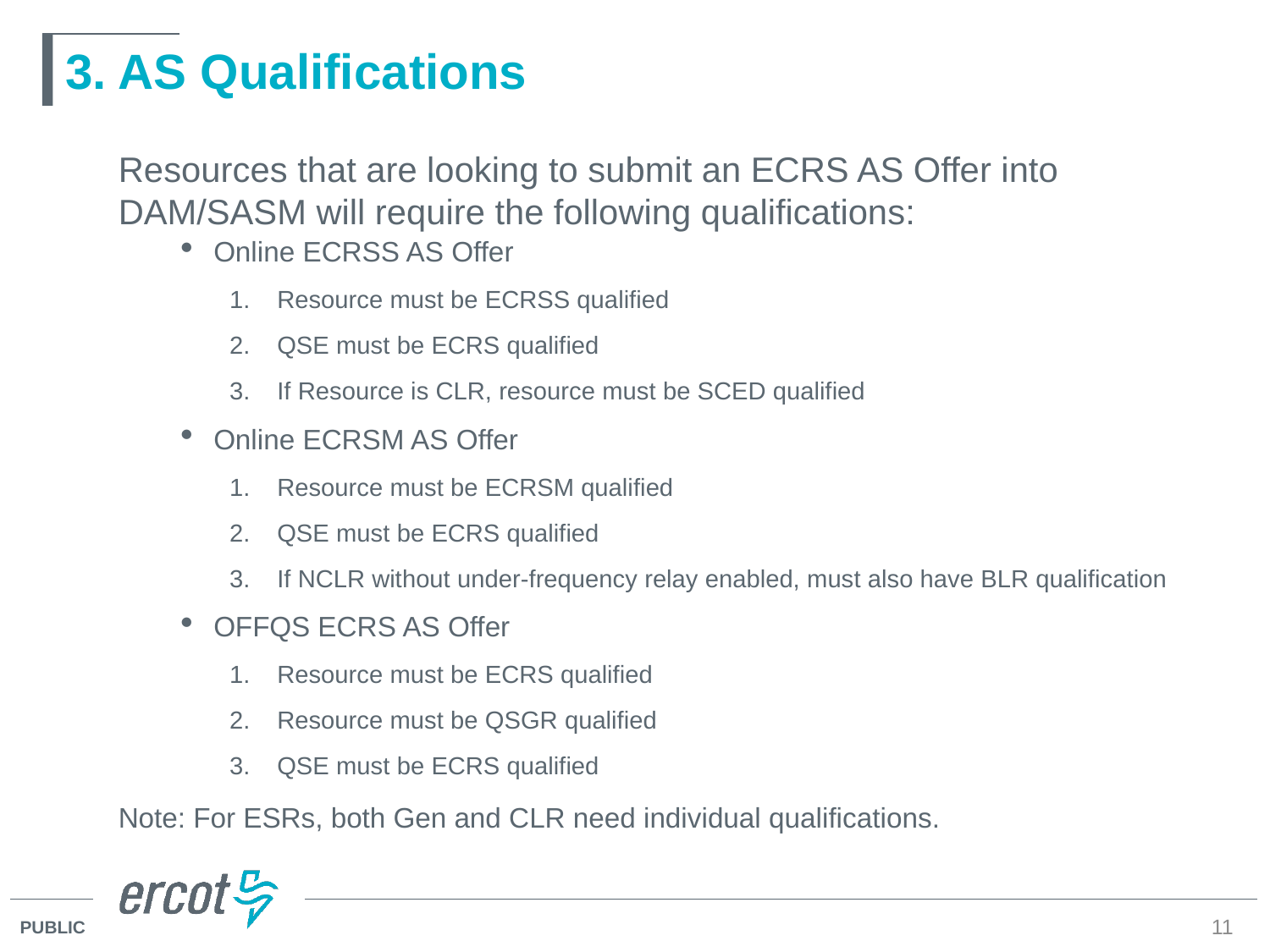

# 3. AS Qualifications
Resources that are looking to submit an ECRS AS Offer into DAM/SASM will require the following qualifications:
Online ECRSS AS Offer
Resource must be ECRSS qualified
QSE must be ECRS qualified
If Resource is CLR, resource must be SCED qualified
Online ECRSM AS Offer
Resource must be ECRSM qualified
QSE must be ECRS qualified
If NCLR without under-frequency relay enabled, must also have BLR qualification
OFFQS ECRS AS Offer
Resource must be ECRS qualified
Resource must be QSGR qualified
QSE must be ECRS qualified
Note: For ESRs, both Gen and CLR need individual qualifications.
11